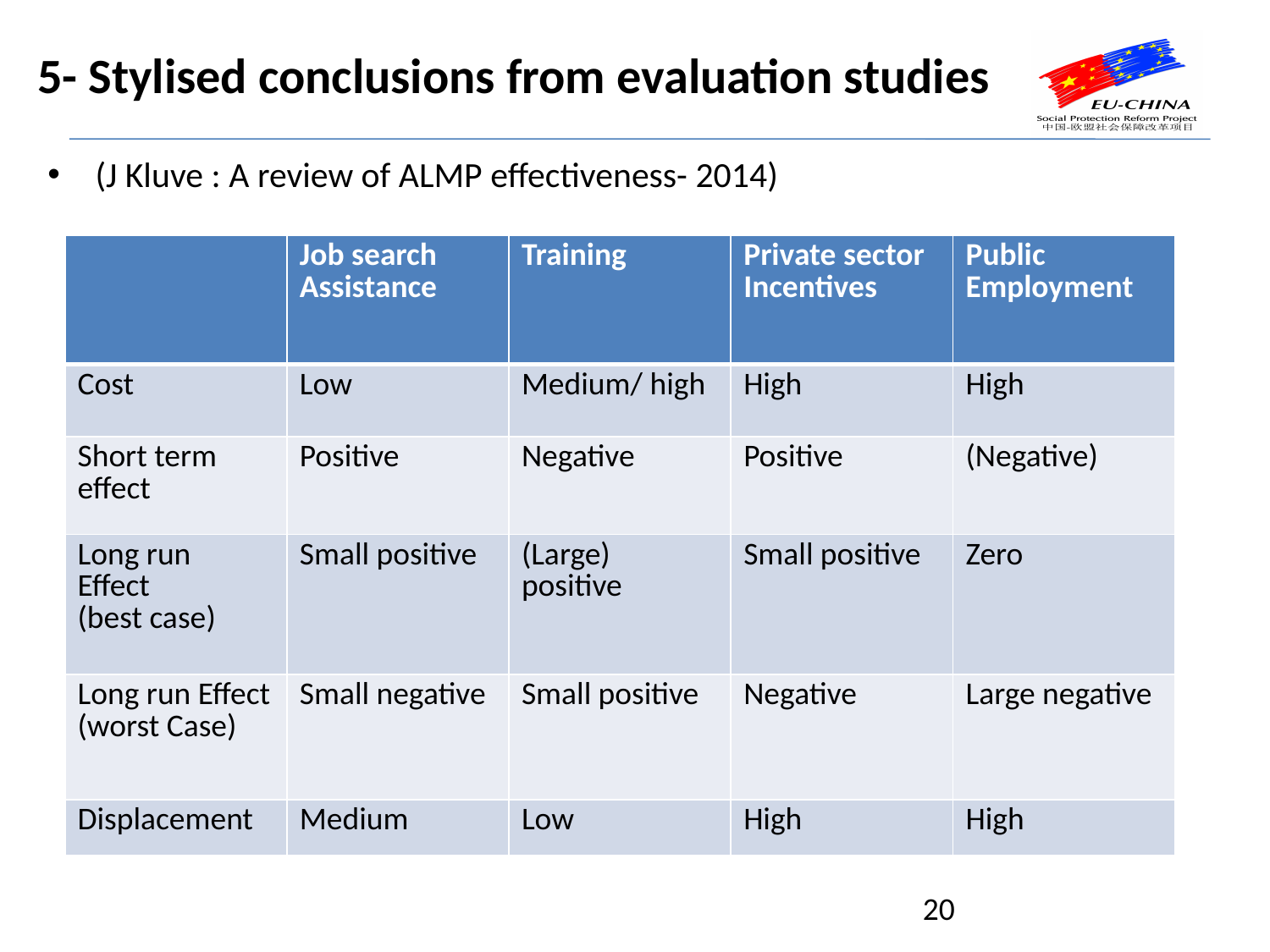

# 5- Stylised conclusions from evaluation studies
(J Kluve : A review of ALMP effectiveness- 2014)

|  | Job search Assistance | Training | Private sector Incentives | Public Employment |
| --- | --- | --- | --- | --- |
| Cost | Low | Medium/ high | High | High |
| Short term effect | Positive | Negative | Positive | (Negative) |
| Long run Effect (best case) | Small positive | (Large) positive | Small positive | Zero |
| Long run Effect (worst Case) | Small negative | Small positive | Negative | Large negative |
| Displacement | Medium | Low | High | High |
20